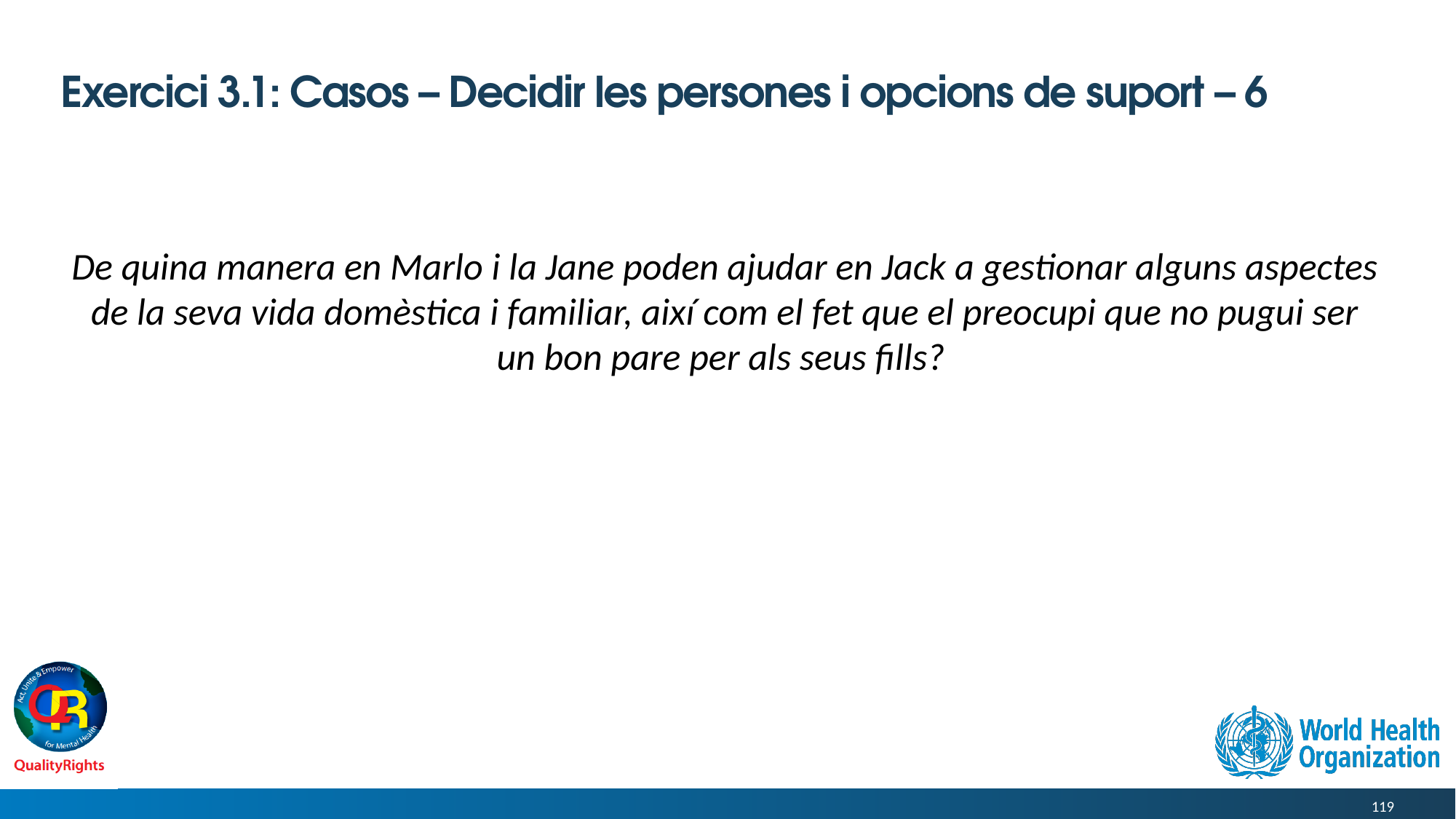

# Exercici 3.1: Casos – Decidir les persones i opcions de suport – 6

De quina manera en Marlo i la Jane poden ajudar en Jack a gestionar alguns aspectes de la seva vida domèstica i familiar, així com el fet que el preocupi que no pugui ser un bon pare per als seus fills?